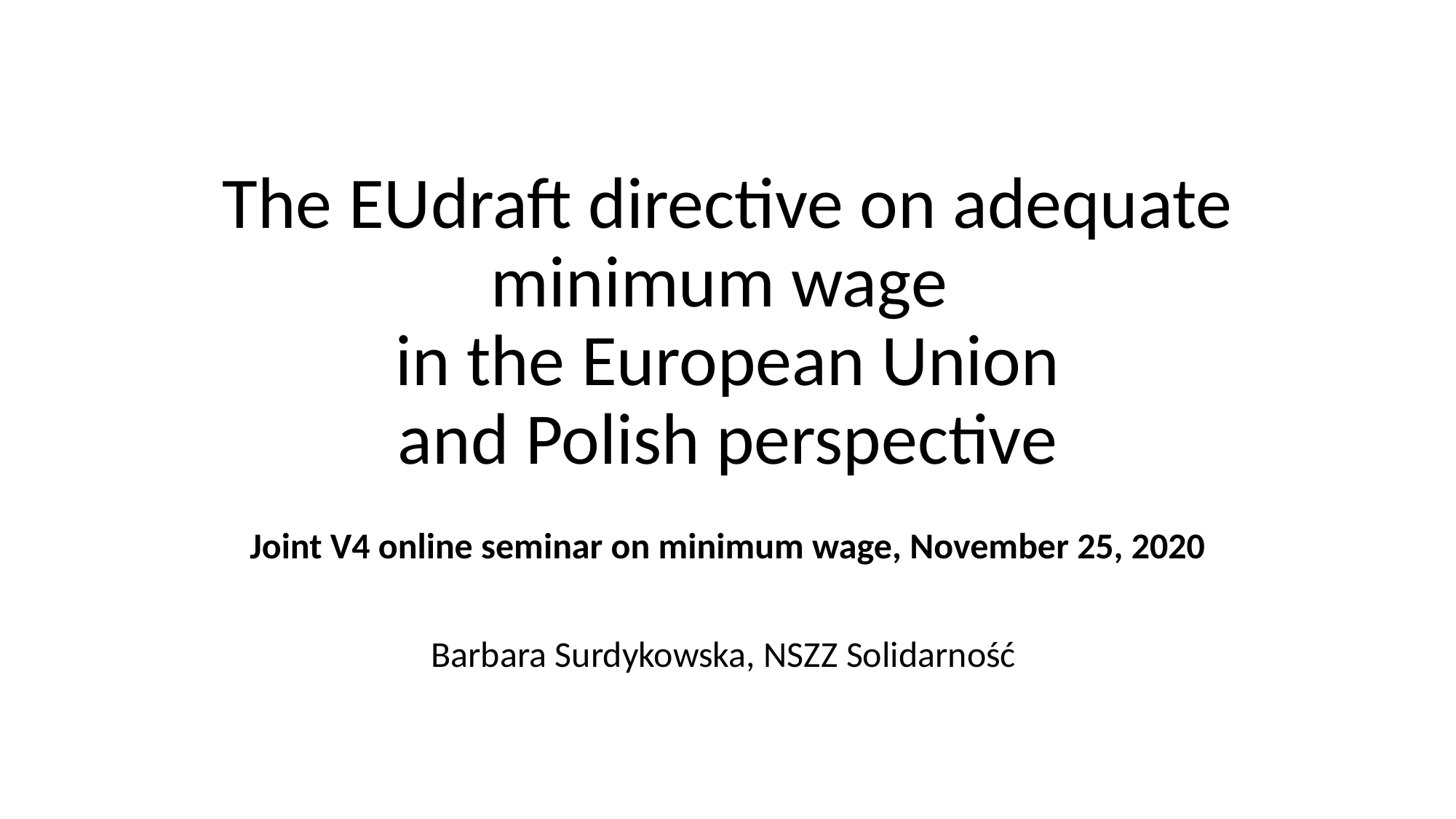

# The EUdraft directive on adequate minimum wage in the European Union and Polish perspective

Joint V4 online seminar on minimum wage, November 25, 2020

Barbara Surdykowska, NSZZ Solidarność